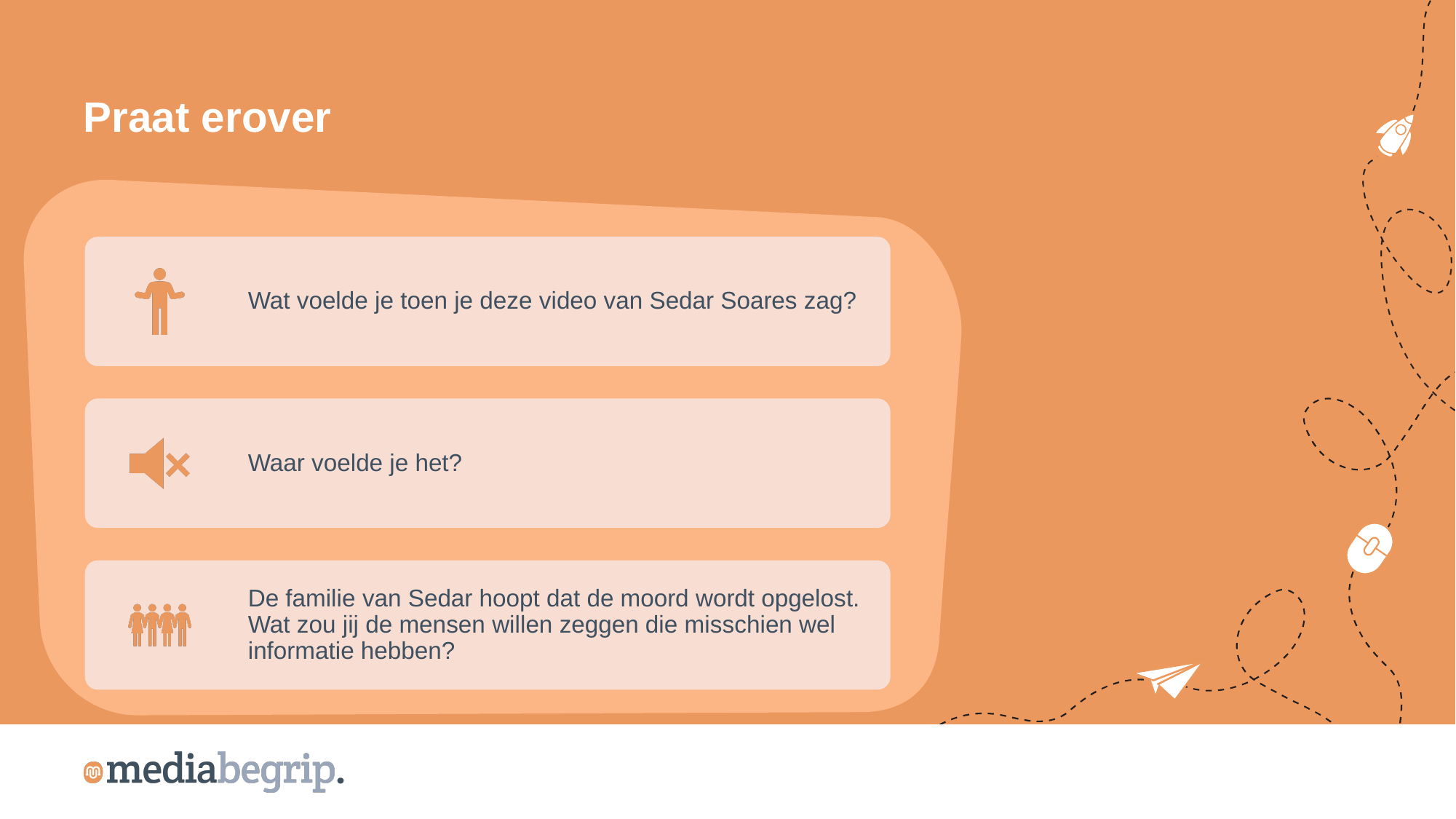

Praat erover
Wat voelde je toen je deze video van Sedar Soares zag?
Waar voelde je het?
De familie van Sedar hoopt dat de moord wordt opgelost. Wat zou jij de mensen willen zeggen die misschien wel informatie hebben?